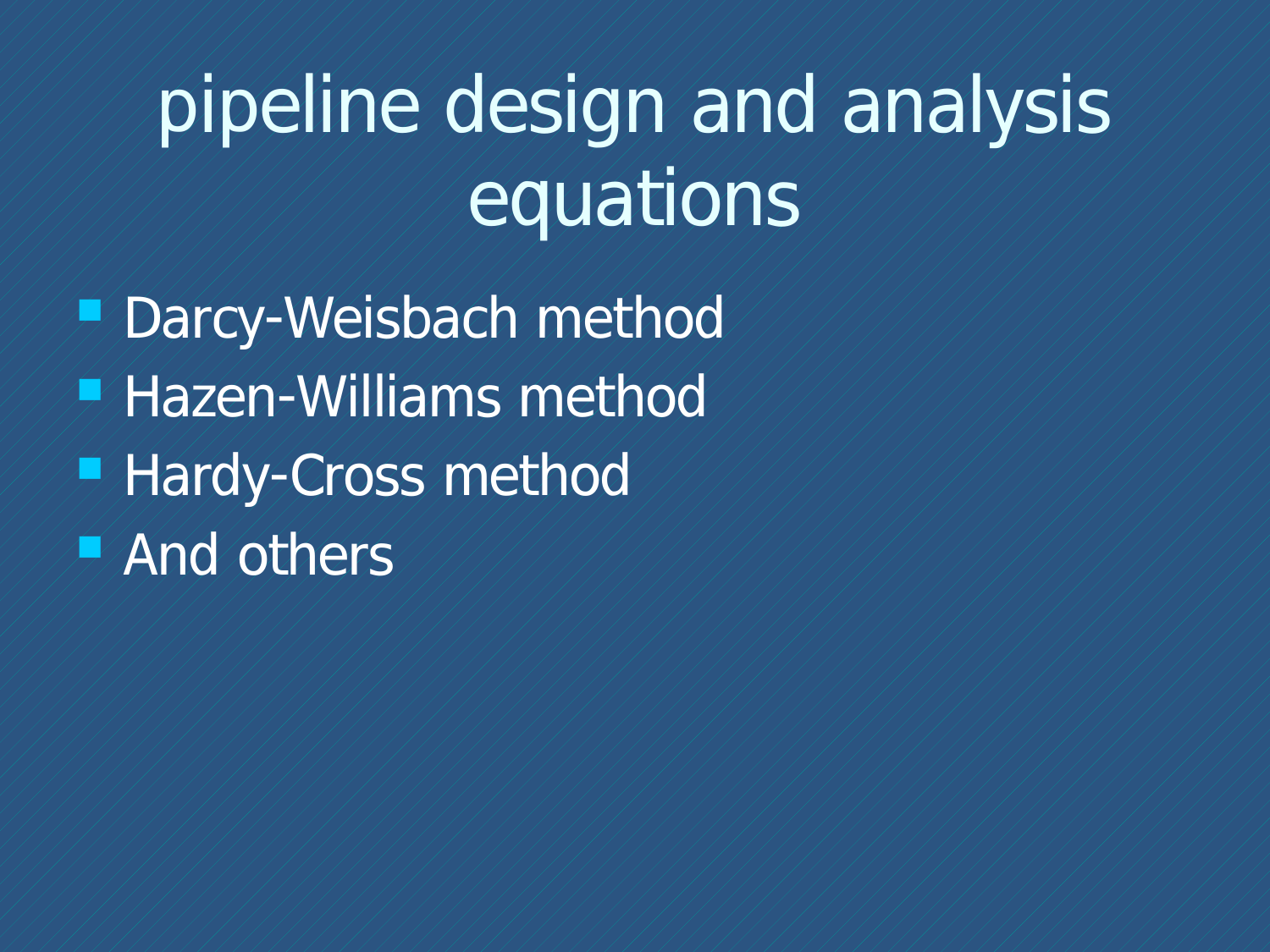

# pipeline design and analysis equations
Darcy-Weisbach method
Hazen-Williams method
Hardy-Cross method
And others